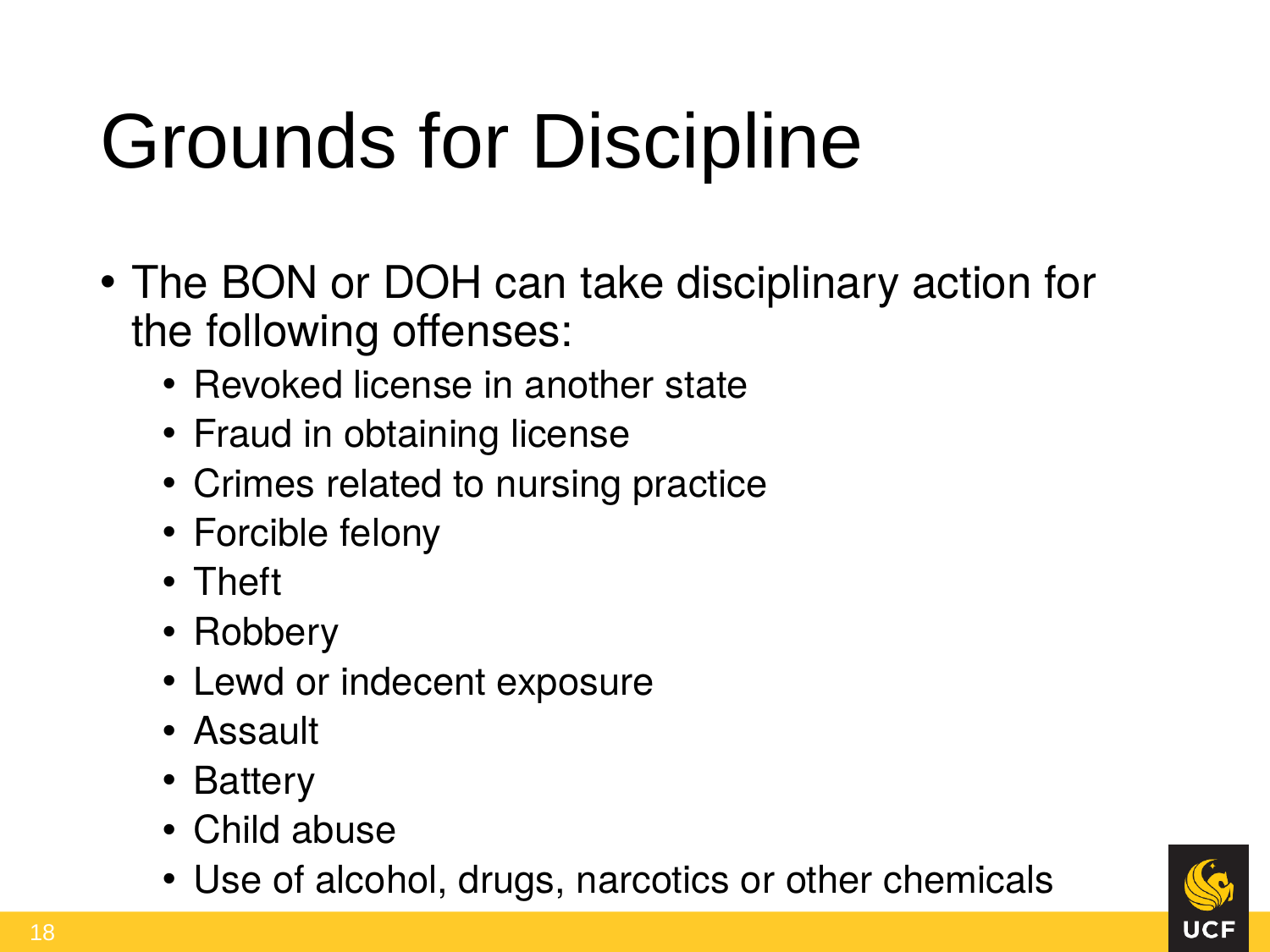

# Grounds for Discipline
The BON or DOH can take disciplinary action for the following offenses:
Revoked license in another state
Fraud in obtaining license
Crimes related to nursing practice
Forcible felony
Theft
Robbery
Lewd or indecent exposure
Assault
Battery
Child abuse
Use of alcohol, drugs, narcotics or other chemicals
 18